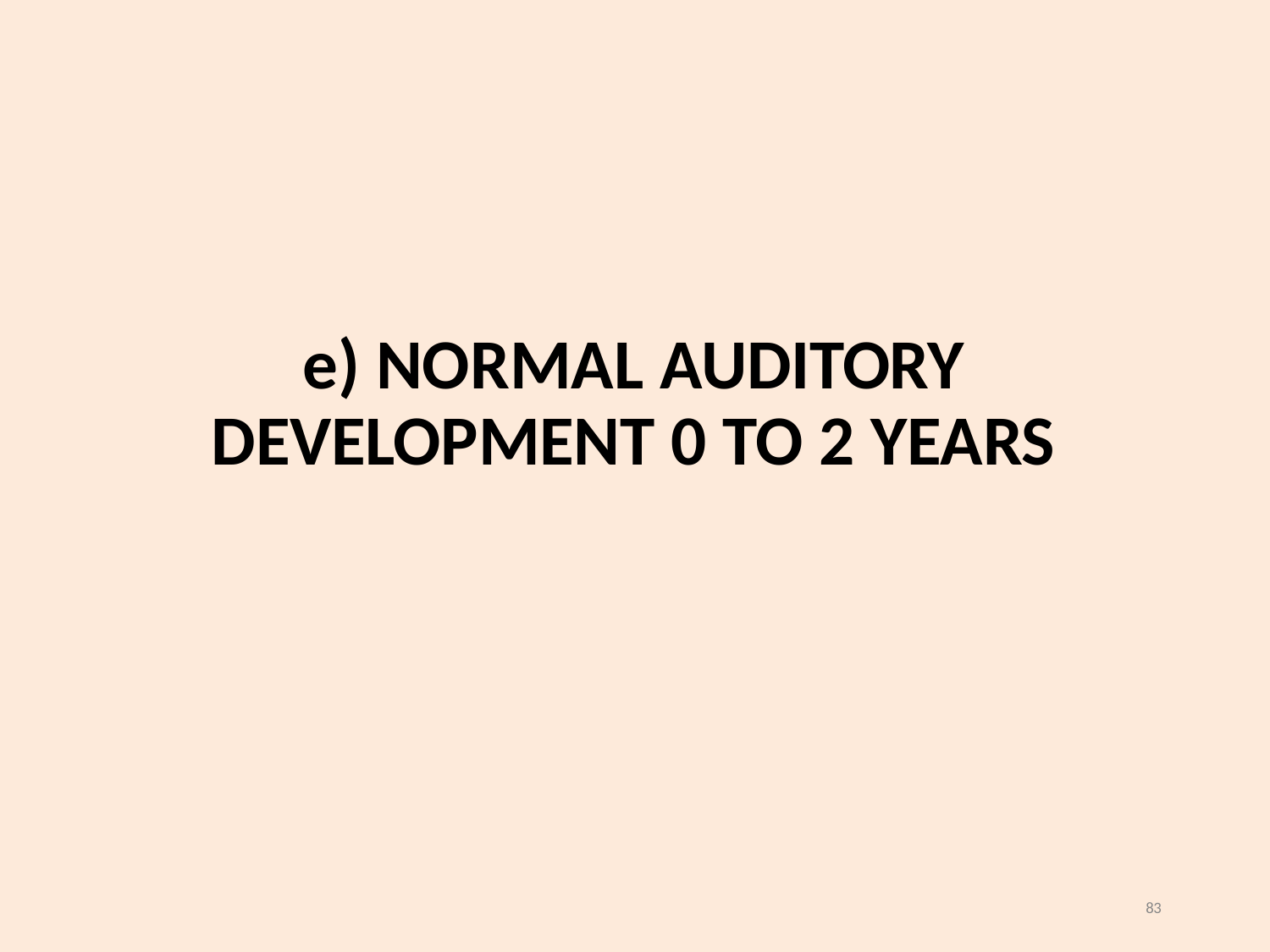

# e) NORMAL AUDITORY DEVELOPMENT 0 TO 2 YEARS
83